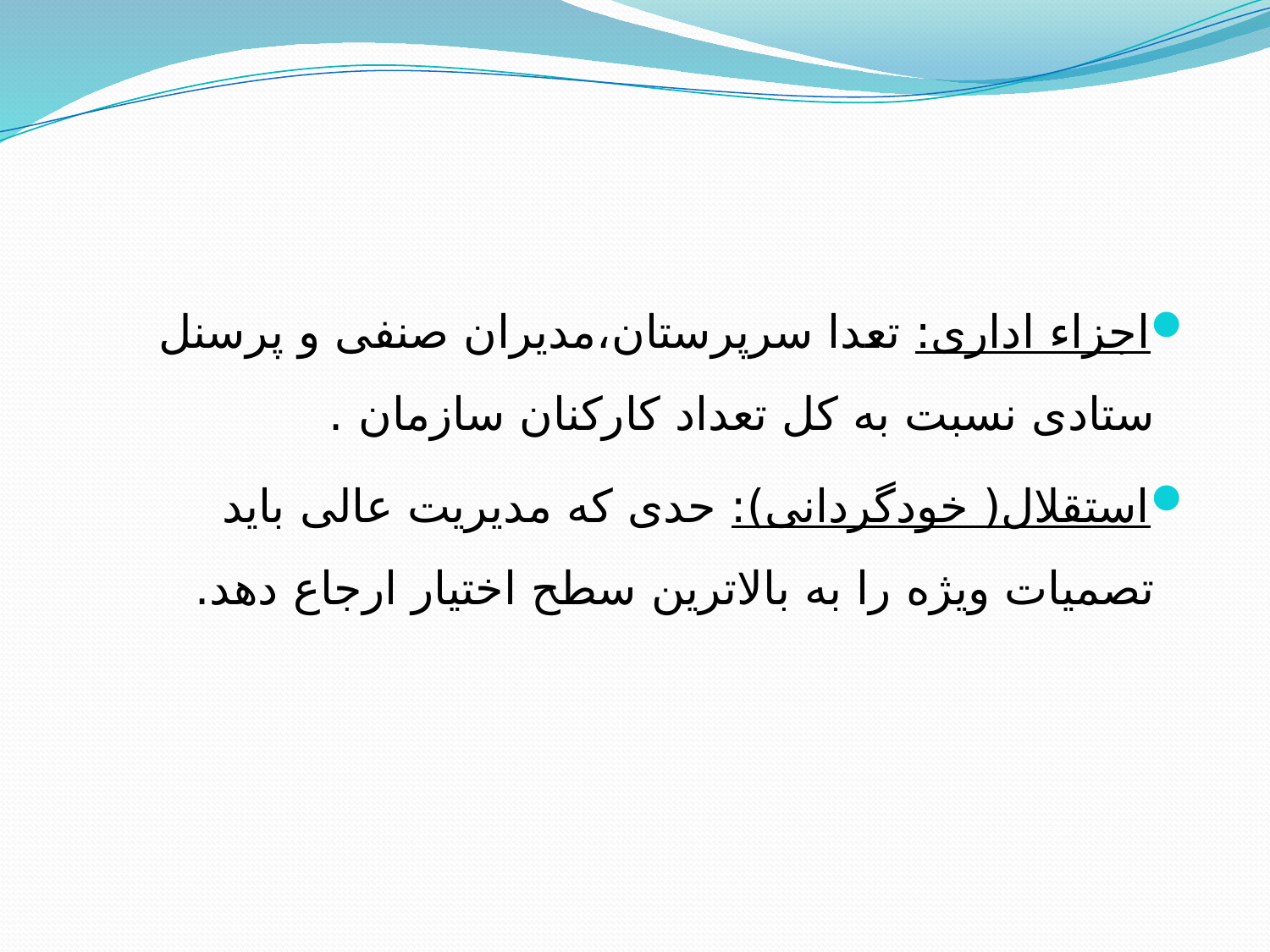

اجزاء اداری: تعدا سرپرستان،مدیران صنفی و پرسنل ستادی نسبت به كل تعداد كاركنان سازمان .
استقلال( خودگردانی): حدی كه مدیریت عالی باید تصمیات ویژه را به بالاترین سطح اختیار ارجاع دهد.